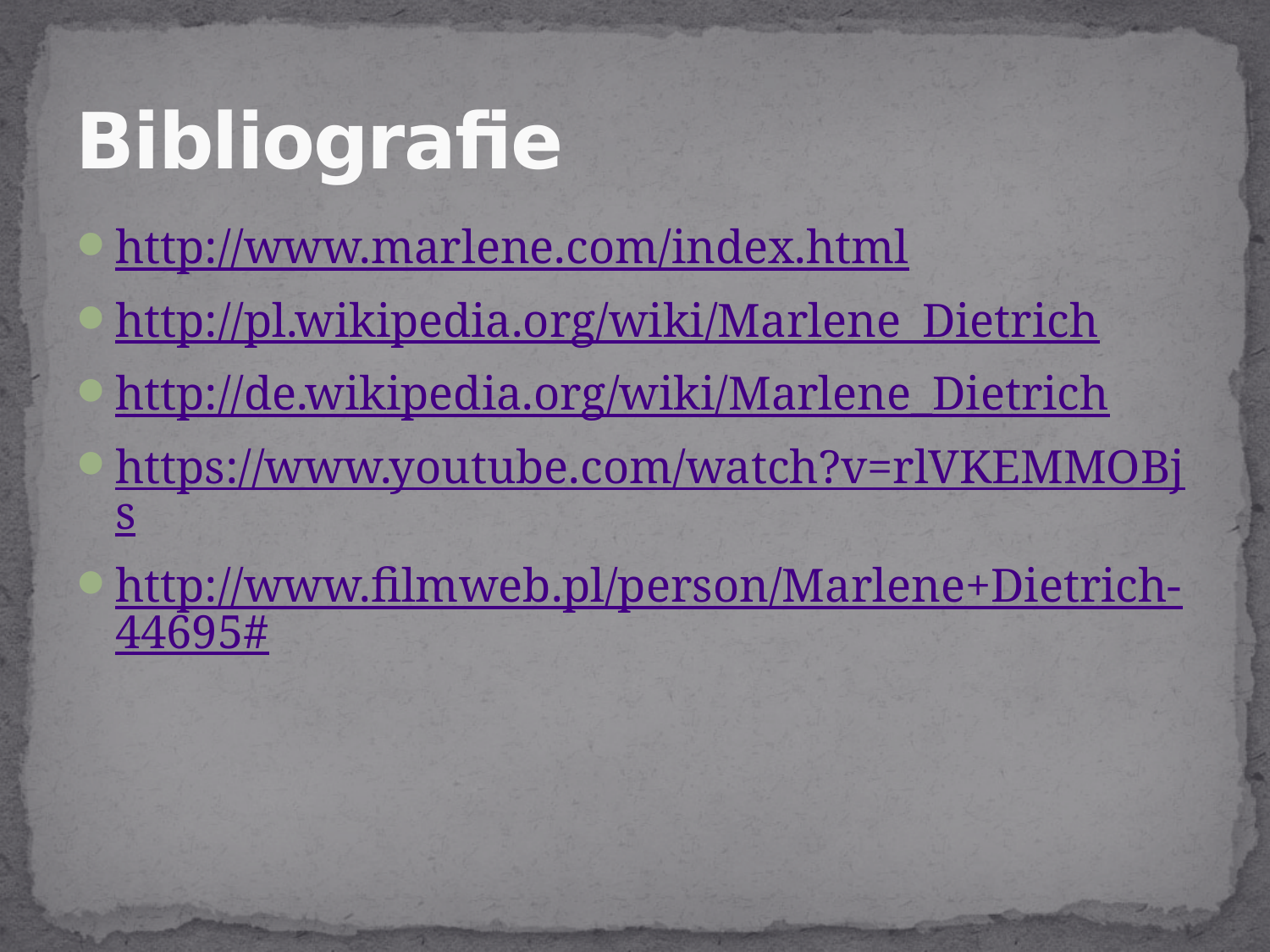

# Bibliografie
http://www.marlene.com/index.html
http://pl.wikipedia.org/wiki/Marlene_Dietrich
http://de.wikipedia.org/wiki/Marlene_Dietrich
https://www.youtube.com/watch?v=rlVKEMMOBjs
http://www.filmweb.pl/person/Marlene+Dietrich-44695#